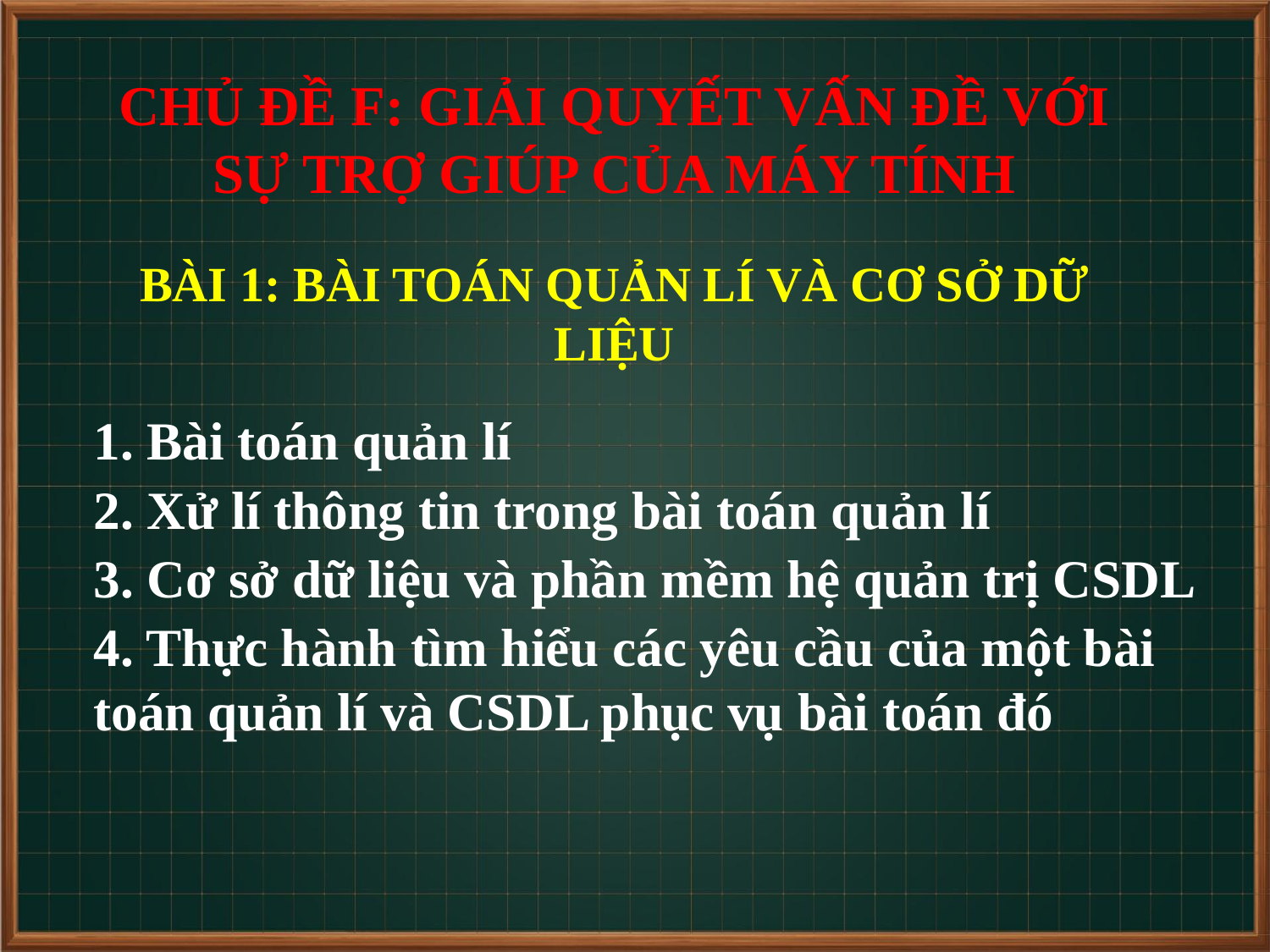

CHỦ ĐỀ F: GIẢI QUYẾT VẤN ĐỀ VỚI SỰ TRỢ GIÚP CỦA MÁY TÍNH
BÀI 1: BÀI TOÁN QUẢN LÍ VÀ CƠ SỞ DỮ LIỆU
1. Bài toán quản lí
2. Xử lí thông tin trong bài toán quản lí
3. Cơ sở dữ liệu và phần mềm hệ quản trị CSDL
4. Thực hành tìm hiểu các yêu cầu của một bài toán quản lí và CSDL phục vụ bài toán đó